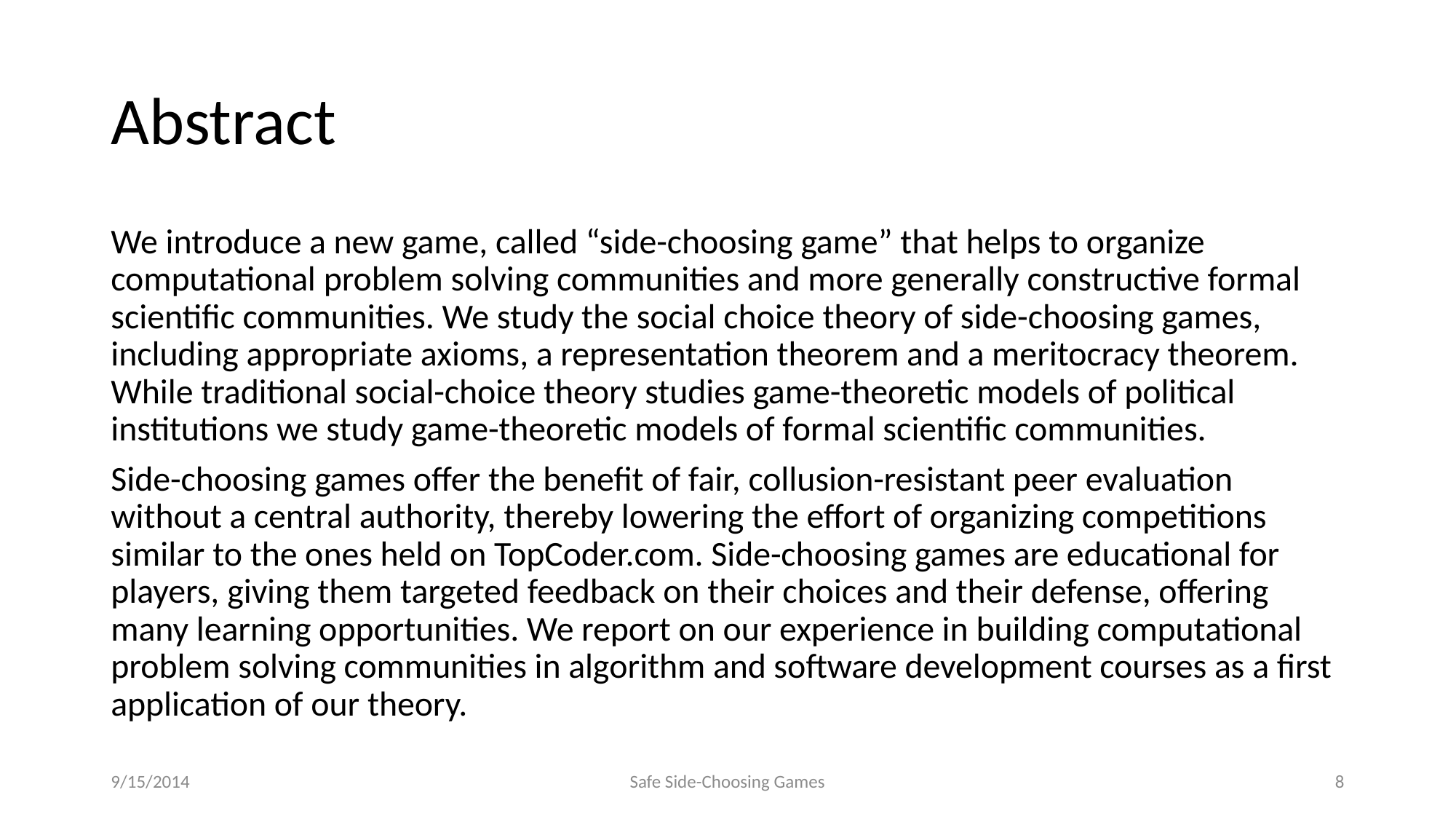

# Abstract
We introduce a new game, called “side-choosing game” that helps to organize computational problem solving communities and more generally constructive formal scientific communities. We study the social choice theory of side-choosing games, including appropriate axioms, a representation theorem and a meritocracy theorem. While traditional social-choice theory studies game-theoretic models of political institutions we study game-theoretic models of formal scientific communities.
Side-choosing games offer the benefit of fair, collusion-resistant peer evaluation without a central authority, thereby lowering the effort of organizing competitions similar to the ones held on TopCoder.com. Side-choosing games are educational for players, giving them targeted feedback on their choices and their defense, offering many learning opportunities. We report on our experience in building computational problem solving communities in algorithm and software development courses as a first application of our theory.
9/15/2014
Safe Side-Choosing Games
8